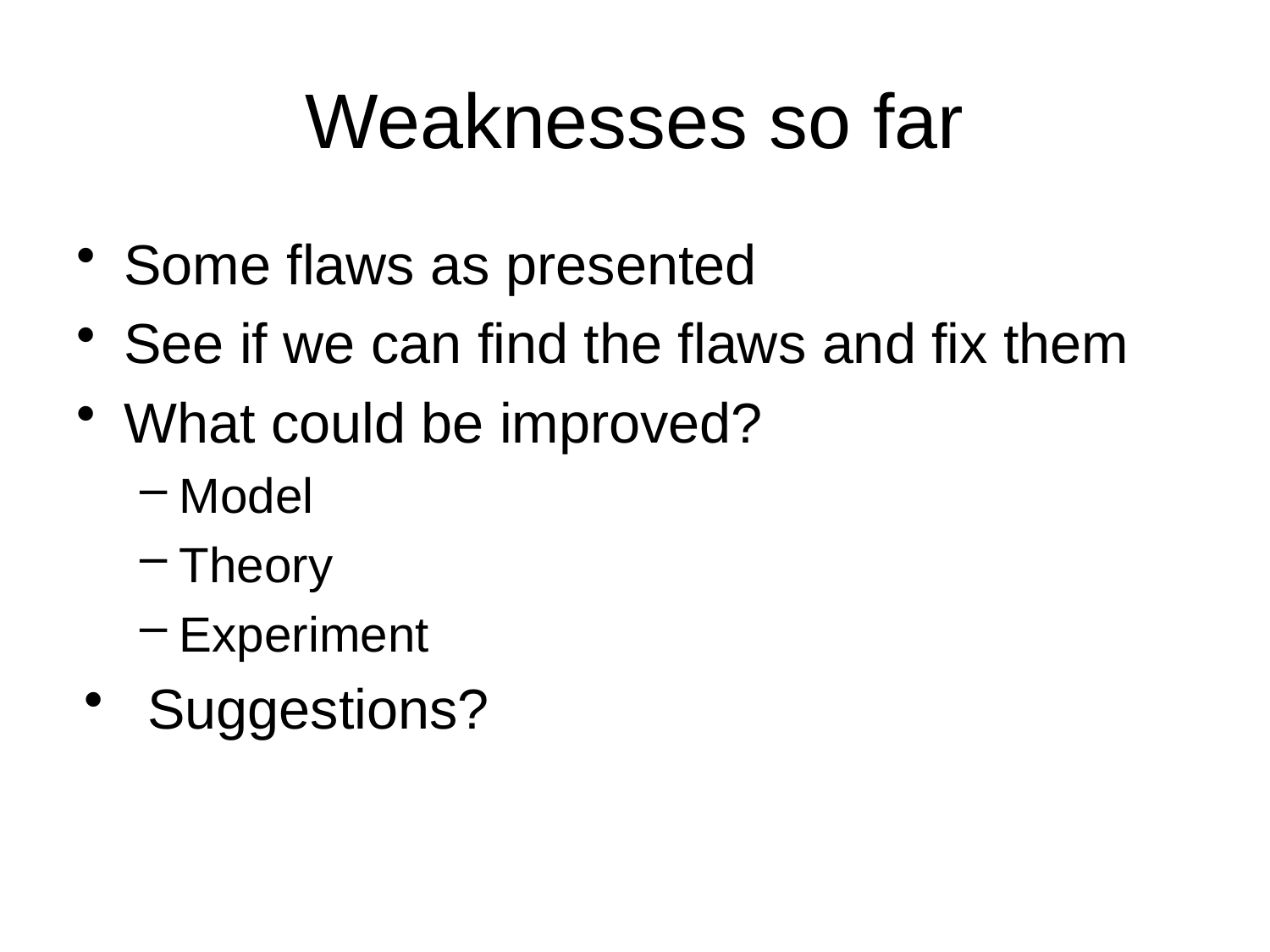

# Weaknesses so far
Some flaws as presented
See if we can find the flaws and fix them
What could be improved?
Model
Theory
Experiment
Suggestions?